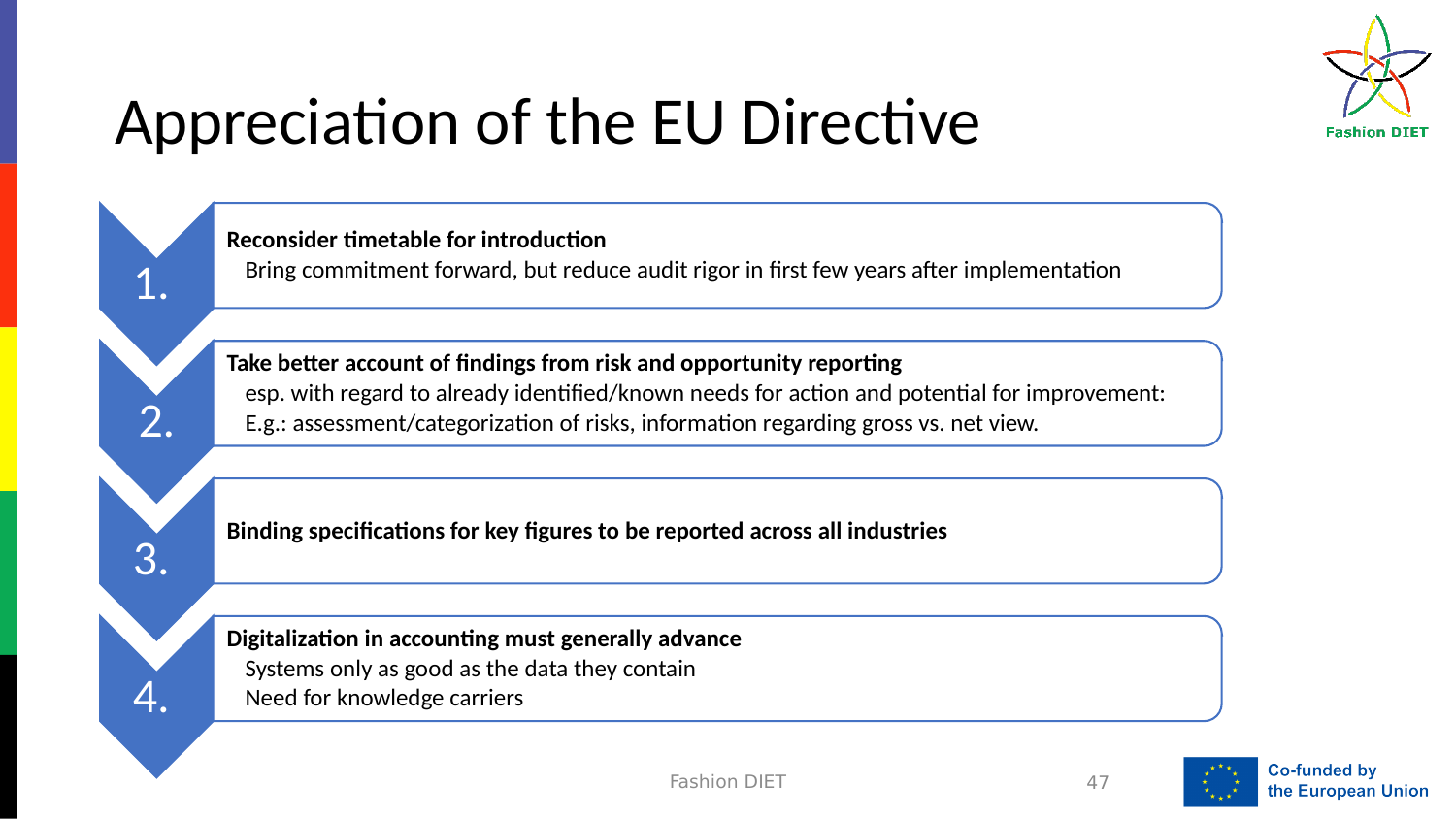

# Appreciation of the EU Directive
1.
Reconsider timetable for introduction
Bring commitment forward, but reduce audit rigor in first few years after implementation
2.
Take better account of findings from risk and opportunity reporting
esp. with regard to already identified/known needs for action and potential for improvement:
E.g.: assessment/categorization of risks, information regarding gross vs. net view.
3.
Binding specifications for key figures to be reported across all industries
4.
Digitalization in accounting must generally advance
Systems only as good as the data they contain
Need for knowledge carriers
Fashion DIET
47